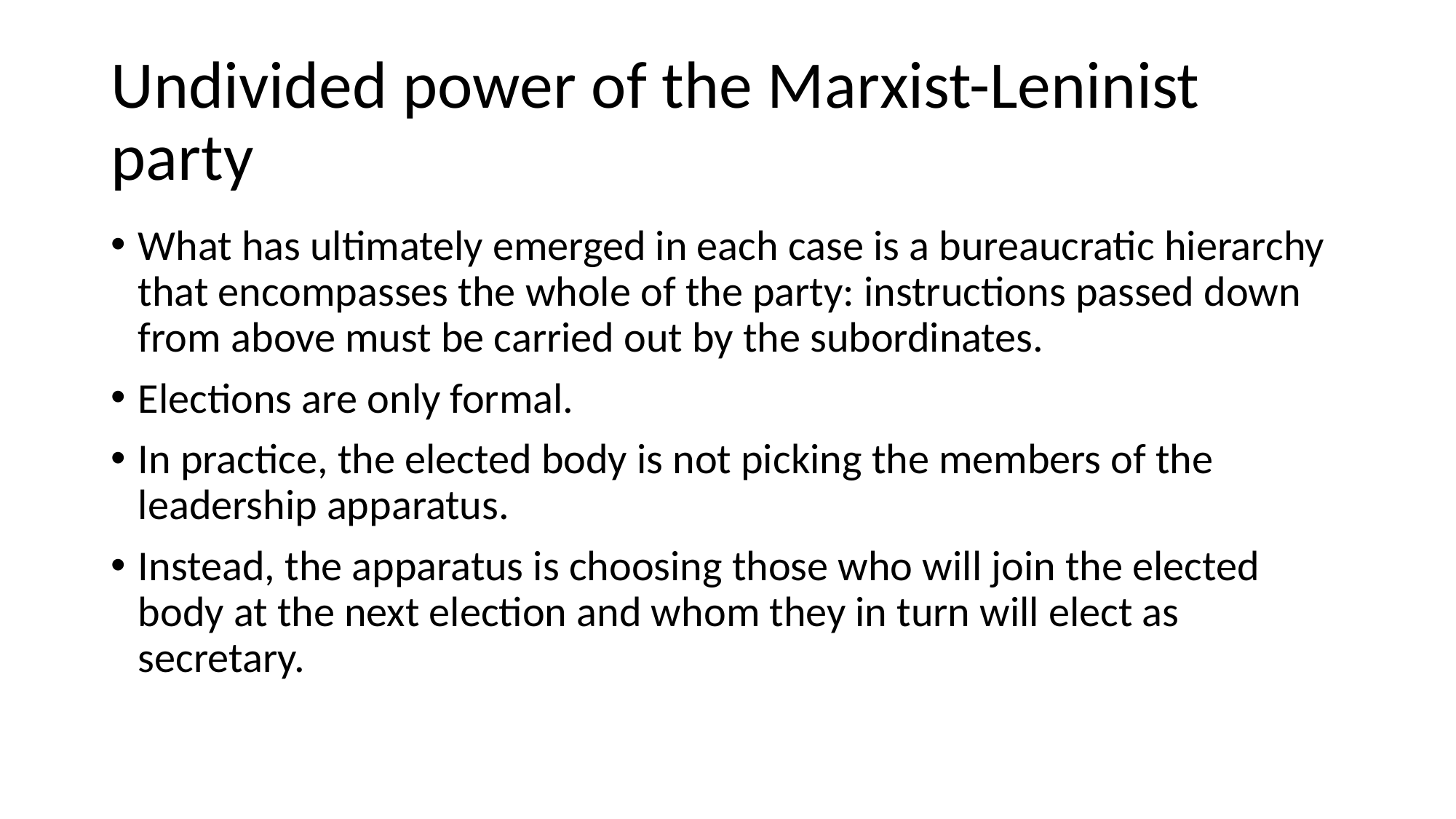

# Undivided power of the Marxist-Leninist party
What has ultimately emerged in each case is a bureaucratic hierarchy that encompasses the whole of the party: instructions passed down from above must be carried out by the subordinates.
Elections are only formal.
In practice, the elected body is not picking the members of the leadership apparatus.
Instead, the apparatus is choosing those who will join the elected body at the next election and whom they in turn will elect as secretary.